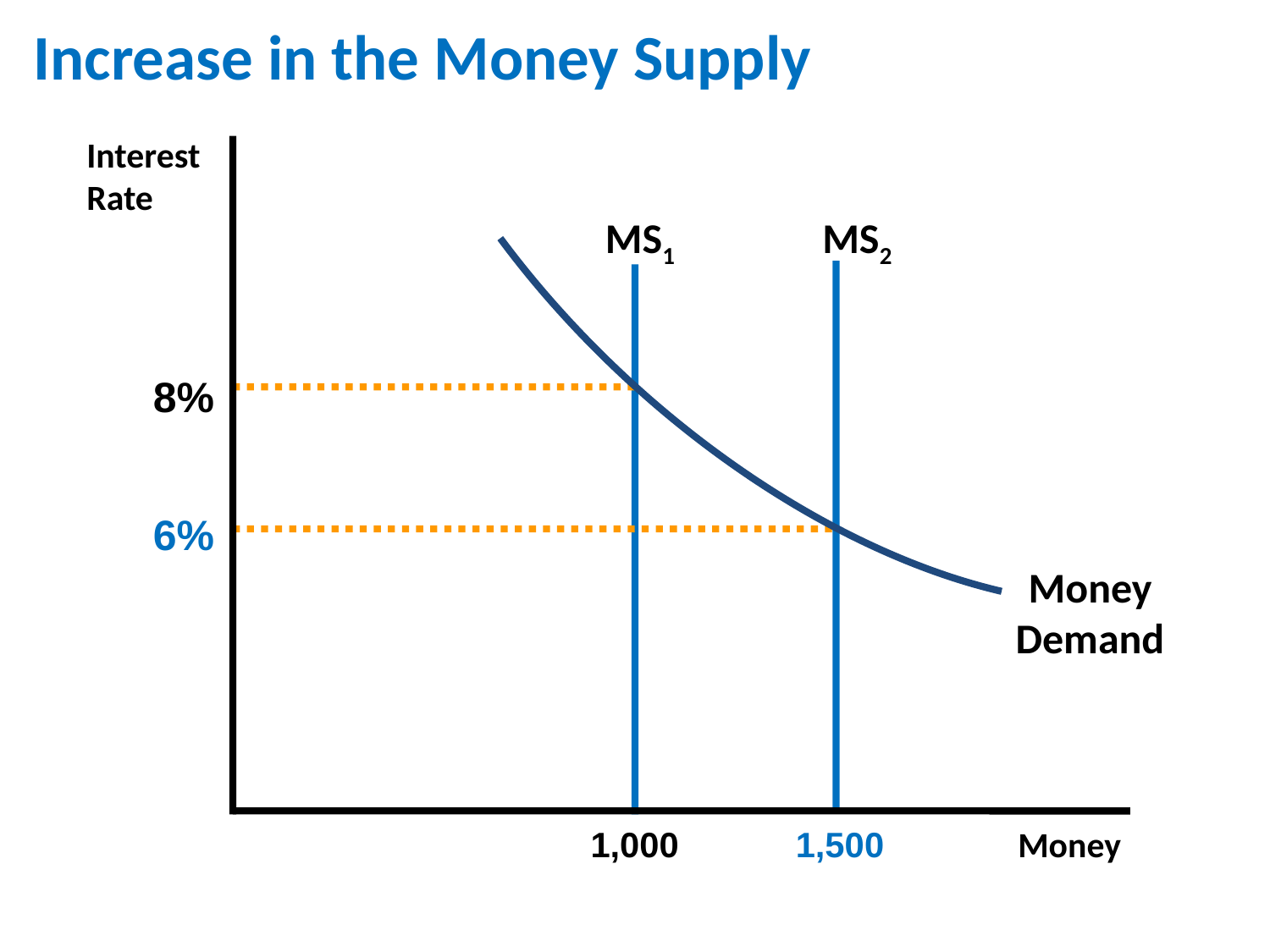

Increase in the Money Supply

Interest Rate

MS1

MS2

8%

6%

Money Demand

Money
1,000
1,500